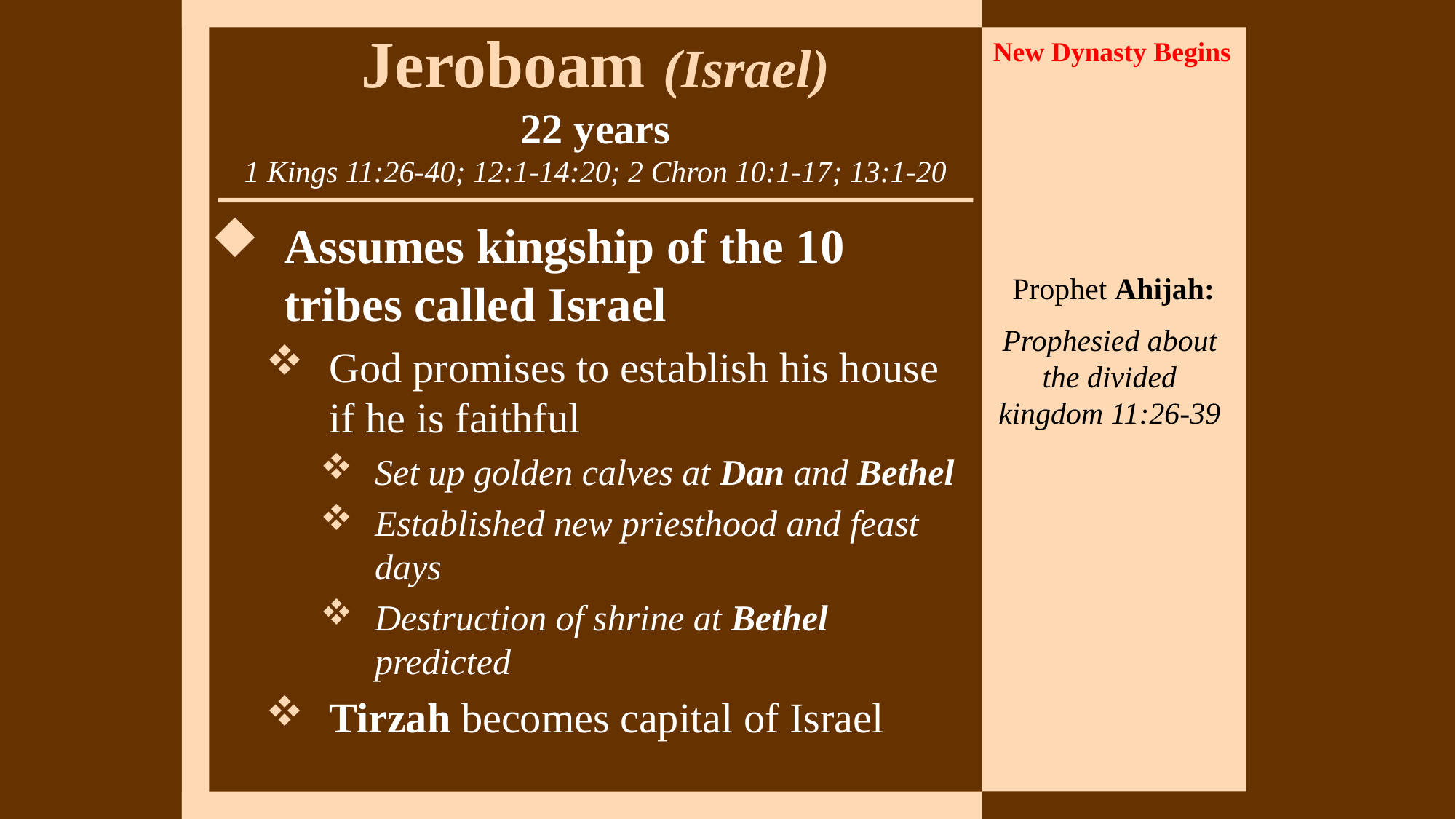

# Jeroboam (Israel) 22 years 1 Kings 11:26-40; 12:1-14:20; 2 Chron 10:1-17; 13:1-20

New Dynasty Begins

Assumes kingship of the 10 tribes called Israel
God promises to establish his house if he is faithful
Set up golden calves at Dan and Bethel
Established new priesthood and feast days
Destruction of shrine at Bethel predicted
Tirzah becomes capital of Israel
 Prophet Ahijah:
Prophesied about the divided kingdom 11:26-39